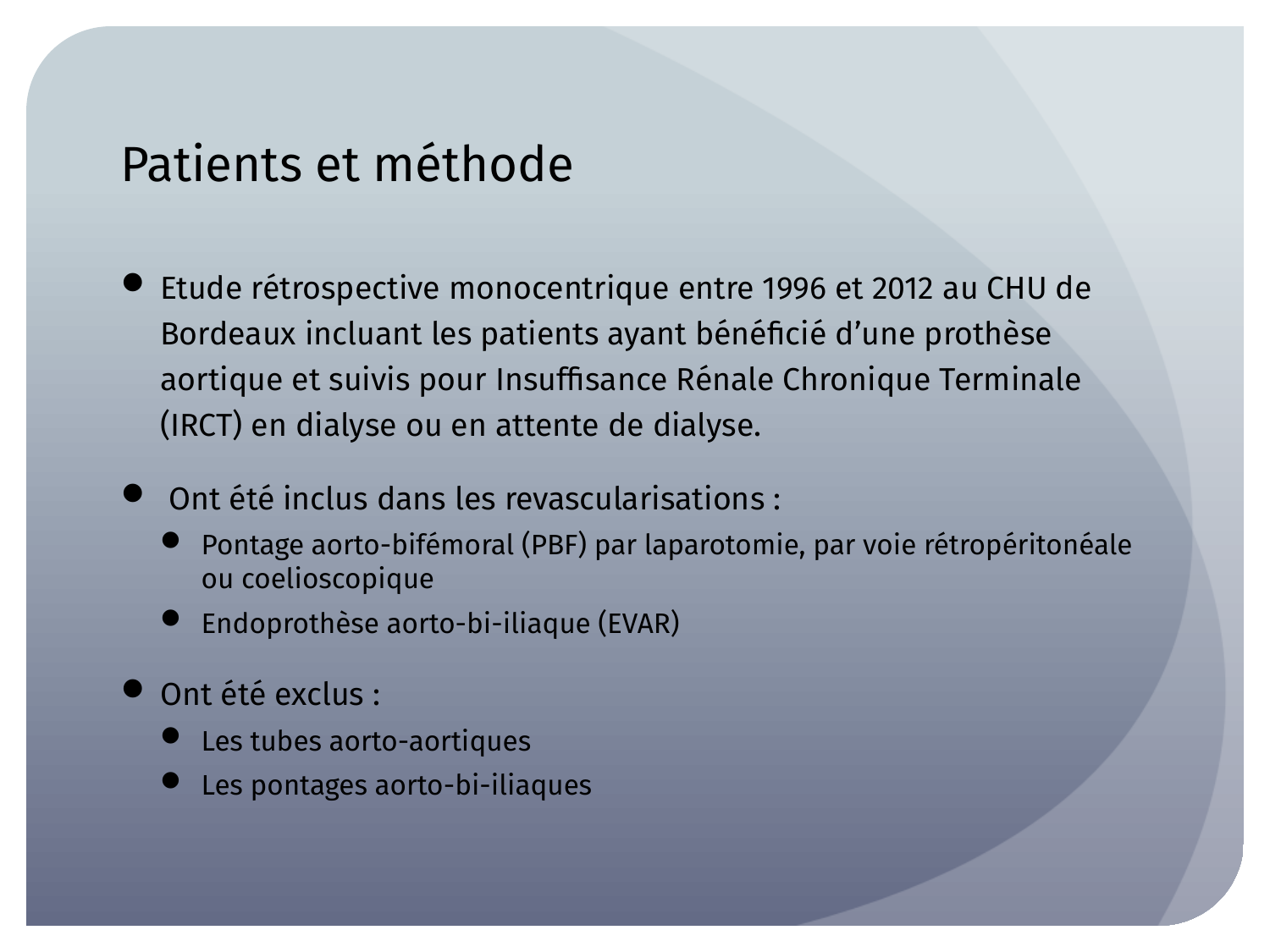

# Patients et méthode
Etude rétrospective monocentrique entre 1996 et 2012 au CHU de Bordeaux incluant les patients ayant bénéficié d’une prothèse aortique et suivis pour Insuffisance Rénale Chronique Terminale (IRCT) en dialyse ou en attente de dialyse.
 Ont été inclus dans les revascularisations :
Pontage aorto-bifémoral (PBF) par laparotomie, par voie rétropéritonéale ou coelioscopique
Endoprothèse aorto-bi-iliaque (EVAR)
Ont été exclus :
Les tubes aorto-aortiques
Les pontages aorto-bi-iliaques